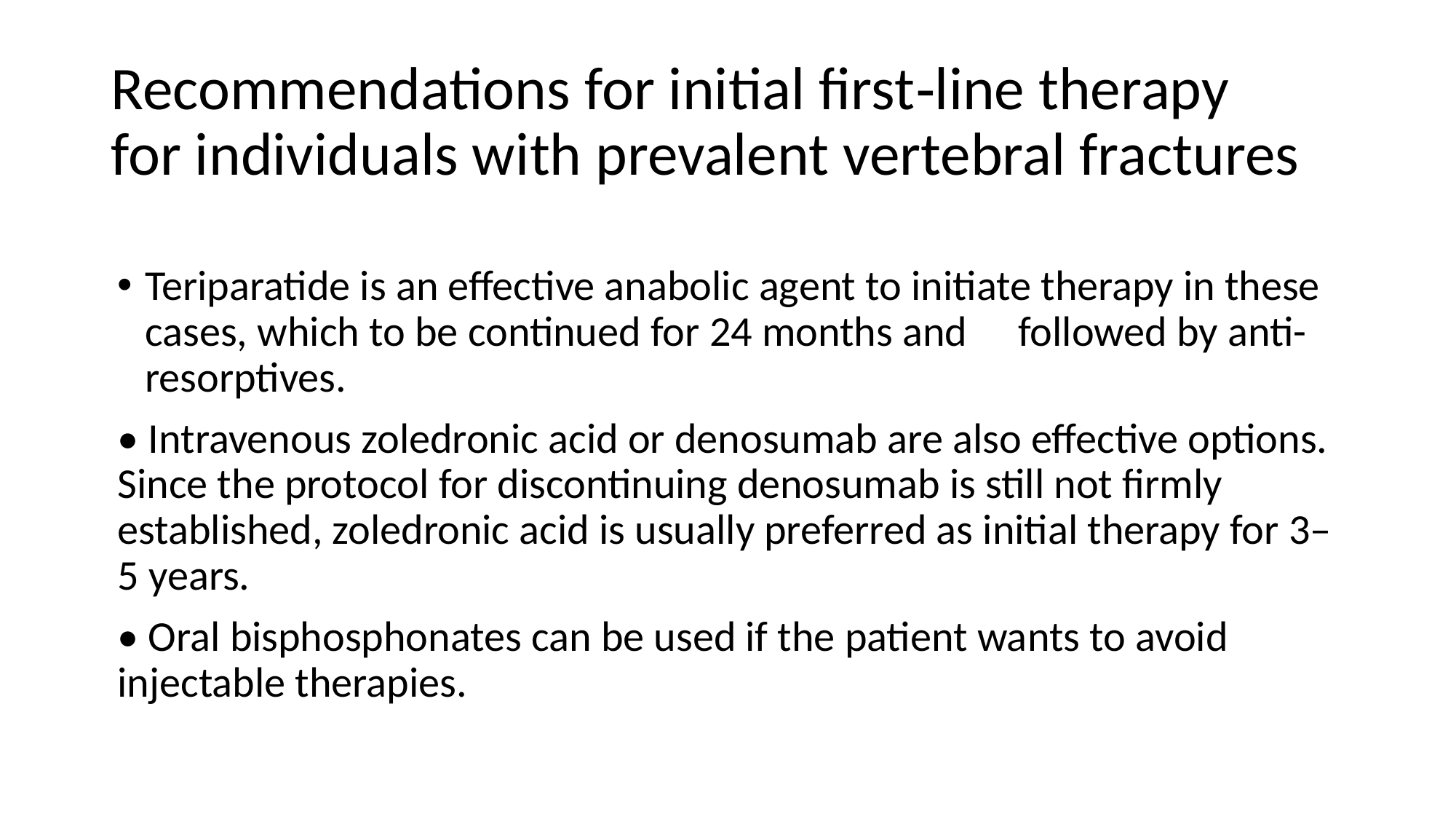

# Recommendations for initial first‑line therapy for individuals with prevalent vertebral fractures

Teriparatide is an effective anabolic agent to initiate therapy in these cases, which to be continued for 24 months and 	followed by anti-resorptives.
• Intravenous zoledronic acid or denosumab are also effective options. Since the protocol for discontinuing denosumab is still not firmly established, zoledronic acid is usually preferred as initial therapy for 3–5 years.
• Oral bisphosphonates can be used if the patient wants to avoid injectable therapies.